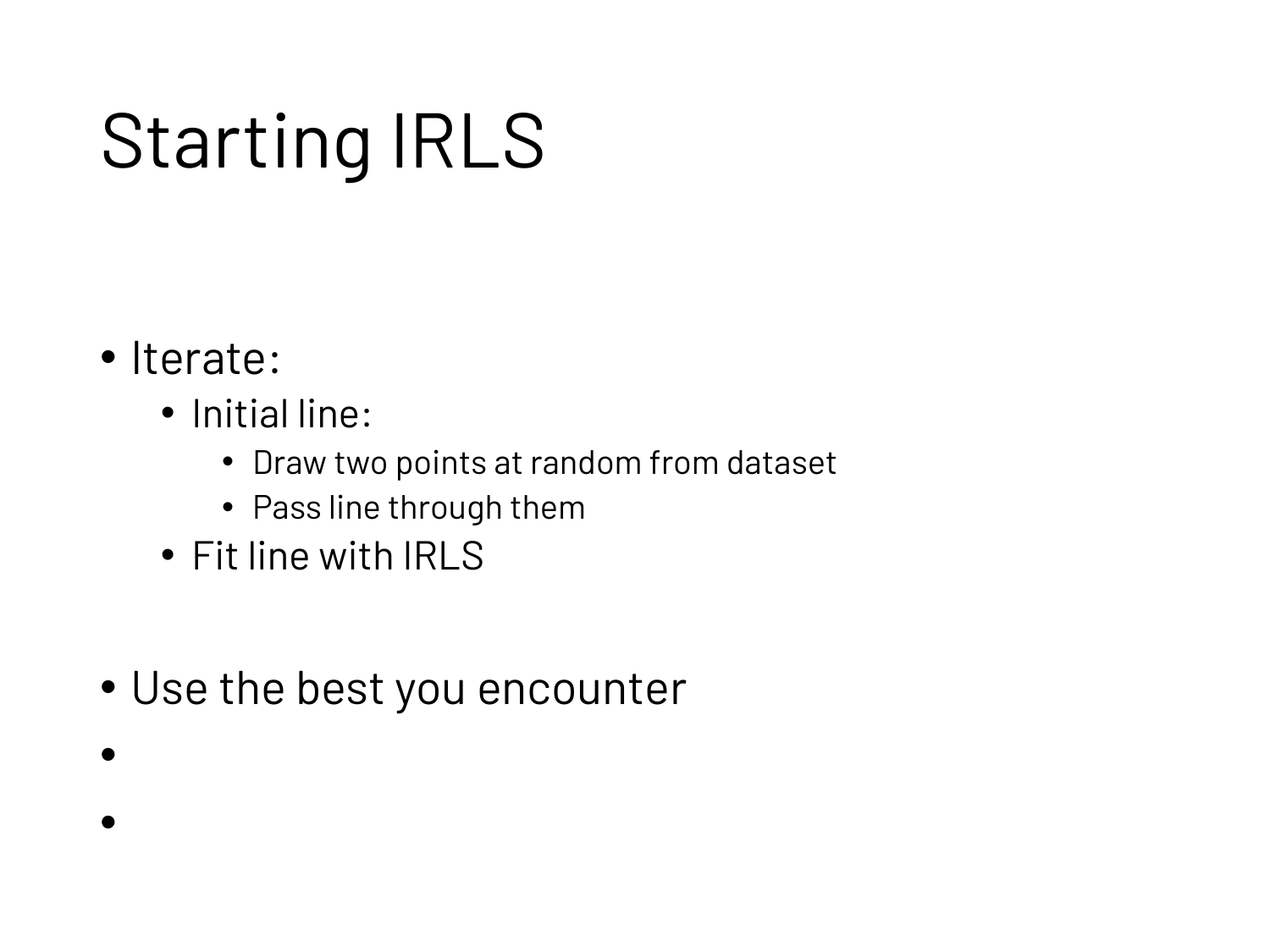

# Starting IRLS

Iterate:
Initial line:
Draw two points at random from dataset
Pass line through them
Fit line with IRLS

Use the best you encounter